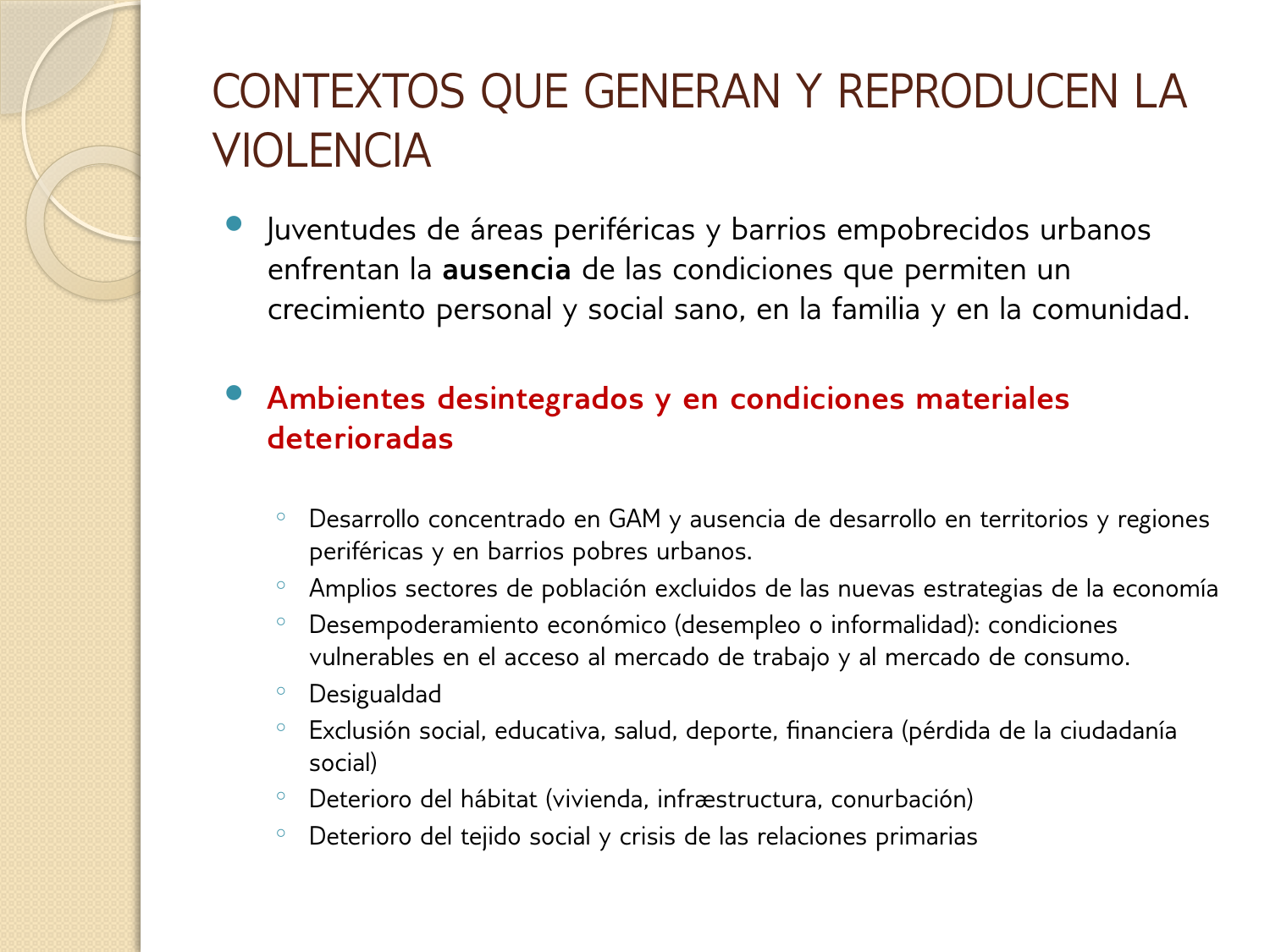

# CONTEXTOS QUE GENERAN Y REPRODUCEN LA VIOLENCIA
Juventudes de áreas periféricas y barrios empobrecidos urbanos  enfrentan la ausencia de las condiciones que permiten un crecimiento personal y social sano, en la familia y en la comunidad.

Ambientes desintegrados y en condiciones materiales deterioradas

Desarrollo concentrado en GAM y ausencia de desarrollo en territorios y regiones periféricas y en barrios pobres urbanos.
Amplios sectores de población excluidos de las nuevas estrategias de la economía
Desempoderamiento económico (desempleo o informalidad): condiciones vulnerables en el acceso al mercado de trabajo y al mercado de consumo.
Desigualdad
Exclusión social, educativa, salud, deporte, financiera (pérdida de la ciudadanía social)
Deterioro del hábitat (vivienda, infraestructura, conurbación)
Deterioro del tejido social y crisis de las relaciones primarias